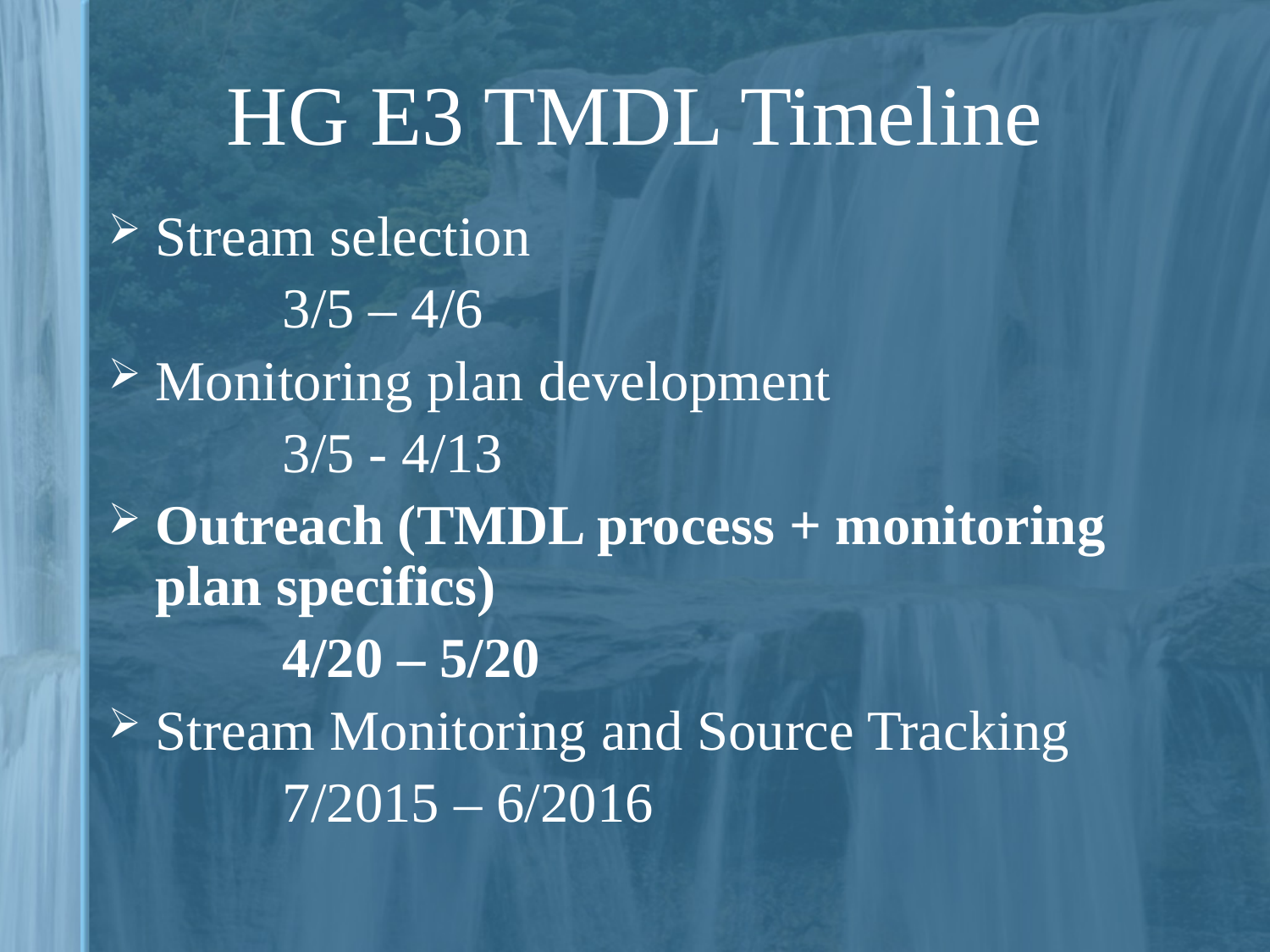

# HG E3 TMDL Timeline
Stream selection
	 	3/5 – 4/6
Monitoring plan development
		3/5 - 4/13
Outreach (TMDL process + monitoring plan specifics)
		4/20 – 5/20
Stream Monitoring and Source Tracking
		7/2015 – 6/2016